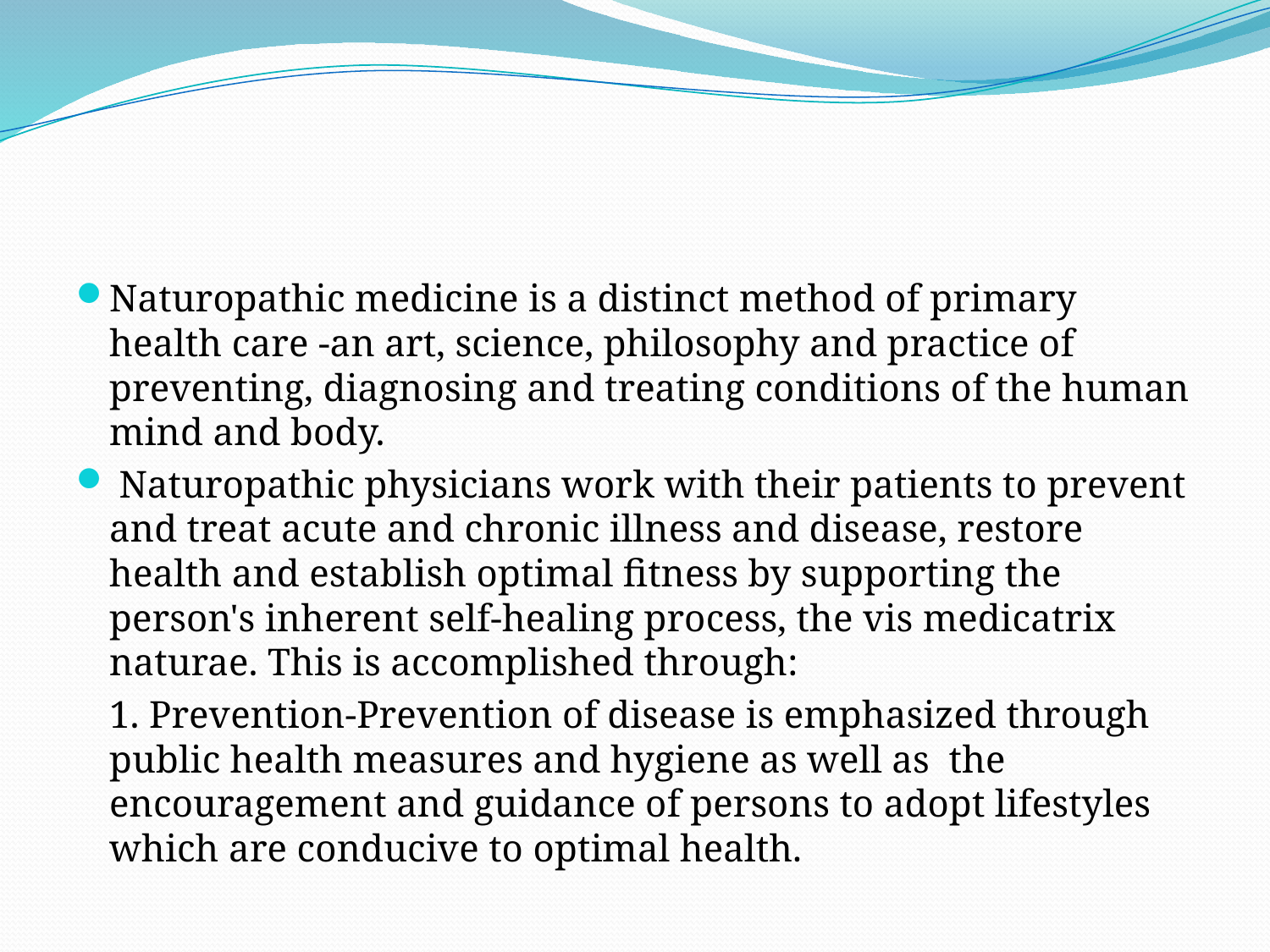

#
Naturopathic medicine is a distinct method of primary health care -an art, science, philosophy and practice of preventing, diagnosing and treating conditions of the human mind and body.
 Naturopathic physicians work with their patients to prevent and treat acute and chronic illness and disease, restore health and establish optimal fitness by supporting the person's inherent self-healing process, the vis medicatrix naturae. This is accomplished through:
	1. Prevention-Prevention of disease is emphasized through public health measures and hygiene as well as  the encouragement and guidance of persons to adopt lifestyles which are conducive to optimal health.